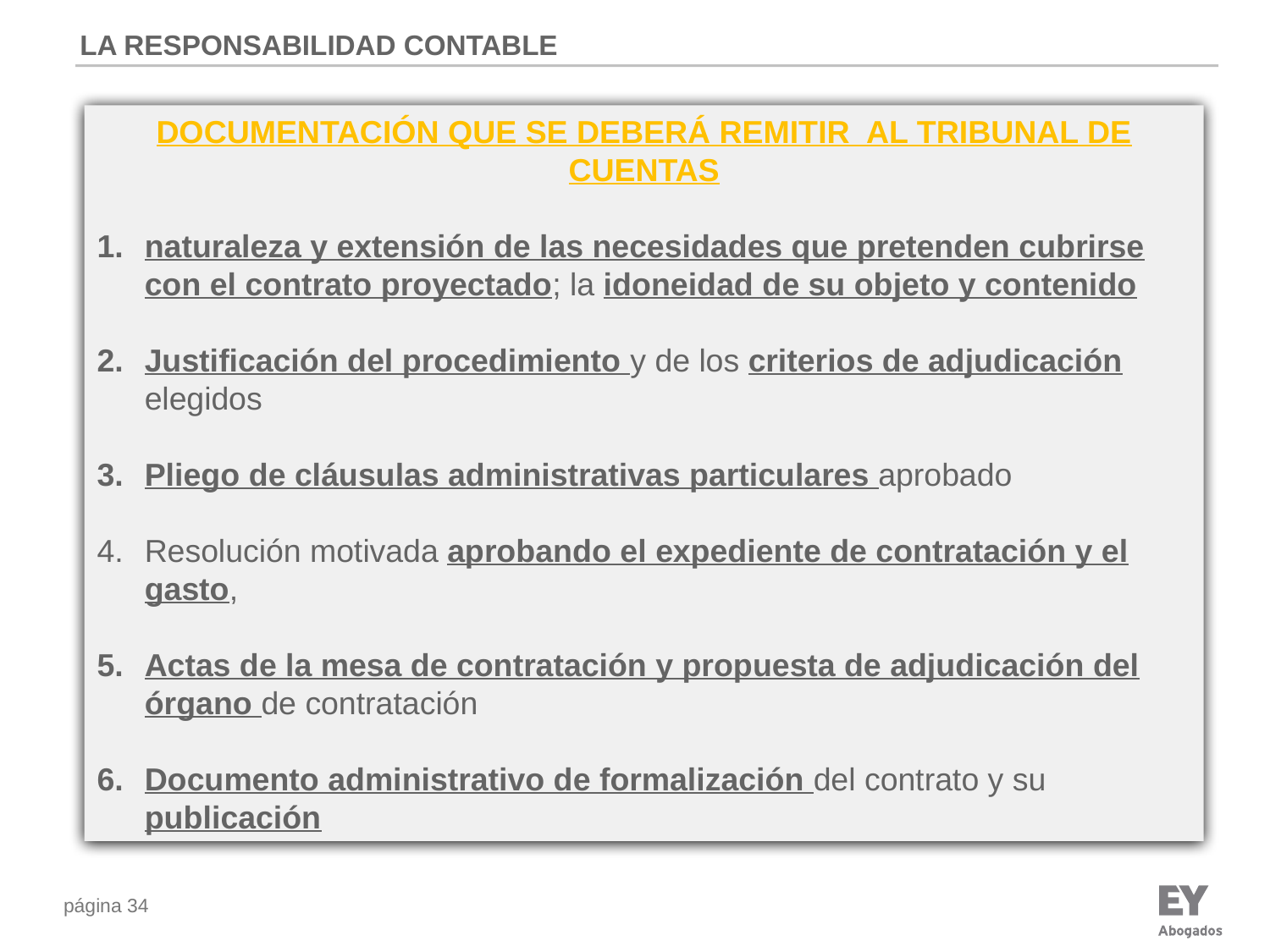

LA RESPONSABILIDAD CONTABLE
DOCUMENTACIÓN QUE SE DEBERÁ REMITIR  AL TRIBUNAL DE CUENTAS

naturaleza y extensión de las necesidades que pretenden cubrirse con el contrato proyectado; la idoneidad de su objeto y contenido

Justificación del procedimiento y de los criterios de adjudicación elegidos

Pliego de cláusulas administrativas particulares aprobado

Resolución motivada aprobando el expediente de contratación y el gasto,

Actas de la mesa de contratación y propuesta de adjudicación del órgano de contratación

Documento administrativo de formalización del contrato y su publicación